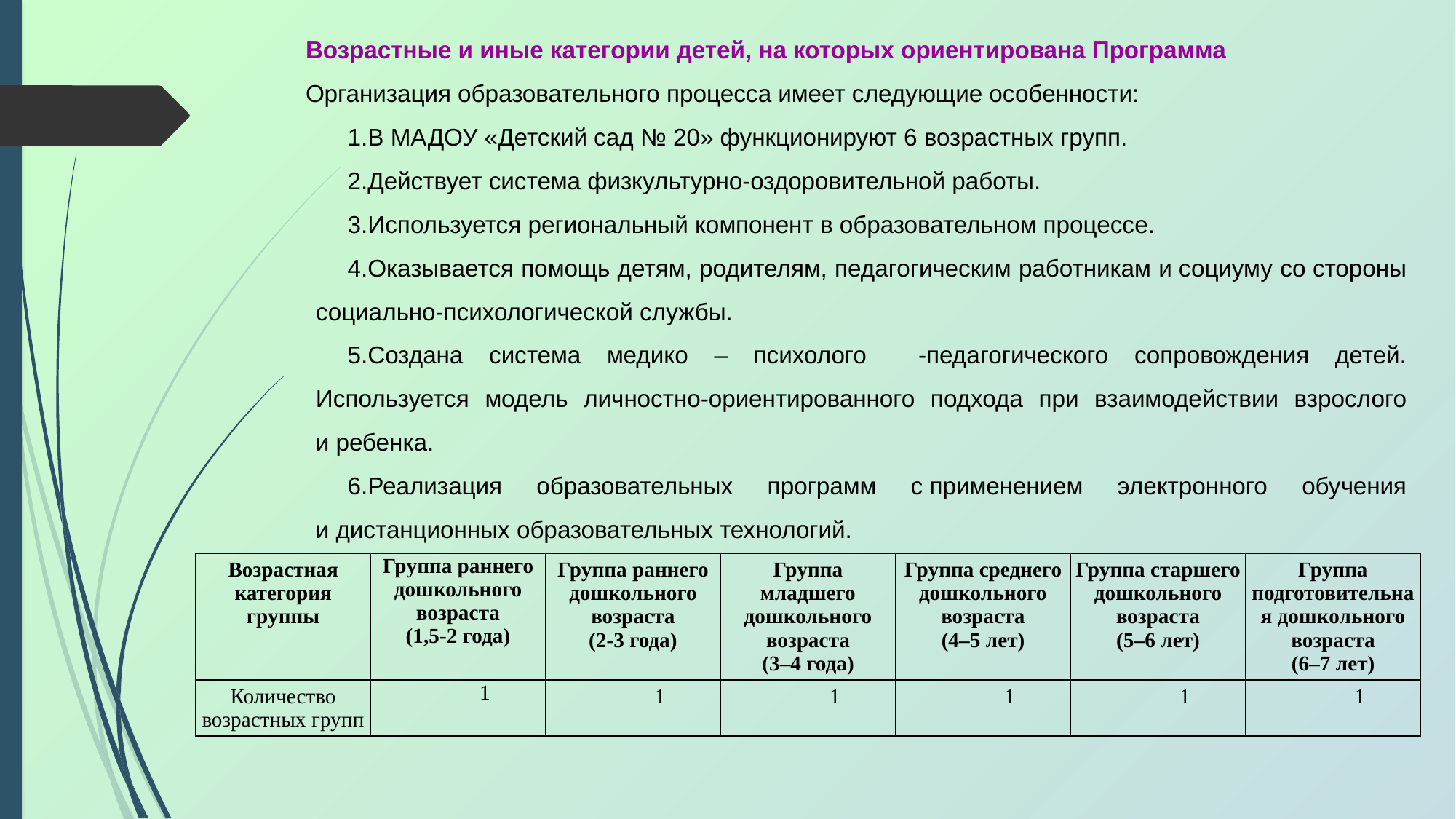

Возрастные и иные категории детей, на которых ориентирована Программа
Организация образовательного процесса имеет следующие особенности:
В МАДОУ «Детский сад № 20» функционируют 6 возрастных групп.
Действует система физкультурно-оздоровительной работы.
Используется региональный компонент в образовательном процессе.
Оказывается помощь детям, родителям, педагогическим работникам и социуму со стороны социально-психологической службы.
Создана система медико – психолого  -педагогического сопровождения детей. Используется модель личностно-ориентированного подхода при взаимодействии взрослого и ребенка.
Реализация образовательных программ с применением электронного обучения и дистанционных образовательных технологий.
| Возрастная категория группы | Группа раннего дошкольного возраста (1,5-2 года) | Группа раннего дошкольного возраста (2-3 года) | Группа младшего дошкольного возраста (3–4 года) | Группа среднего дошкольного возраста (4–5 лет) | Группа старшего дошкольного возраста (5–6 лет) | Группа подготовительная дошкольного возраста (6–7 лет) |
| --- | --- | --- | --- | --- | --- | --- |
| Количество возрастных групп | 1 | 1 | 1 | 1 | 1 | 1 |